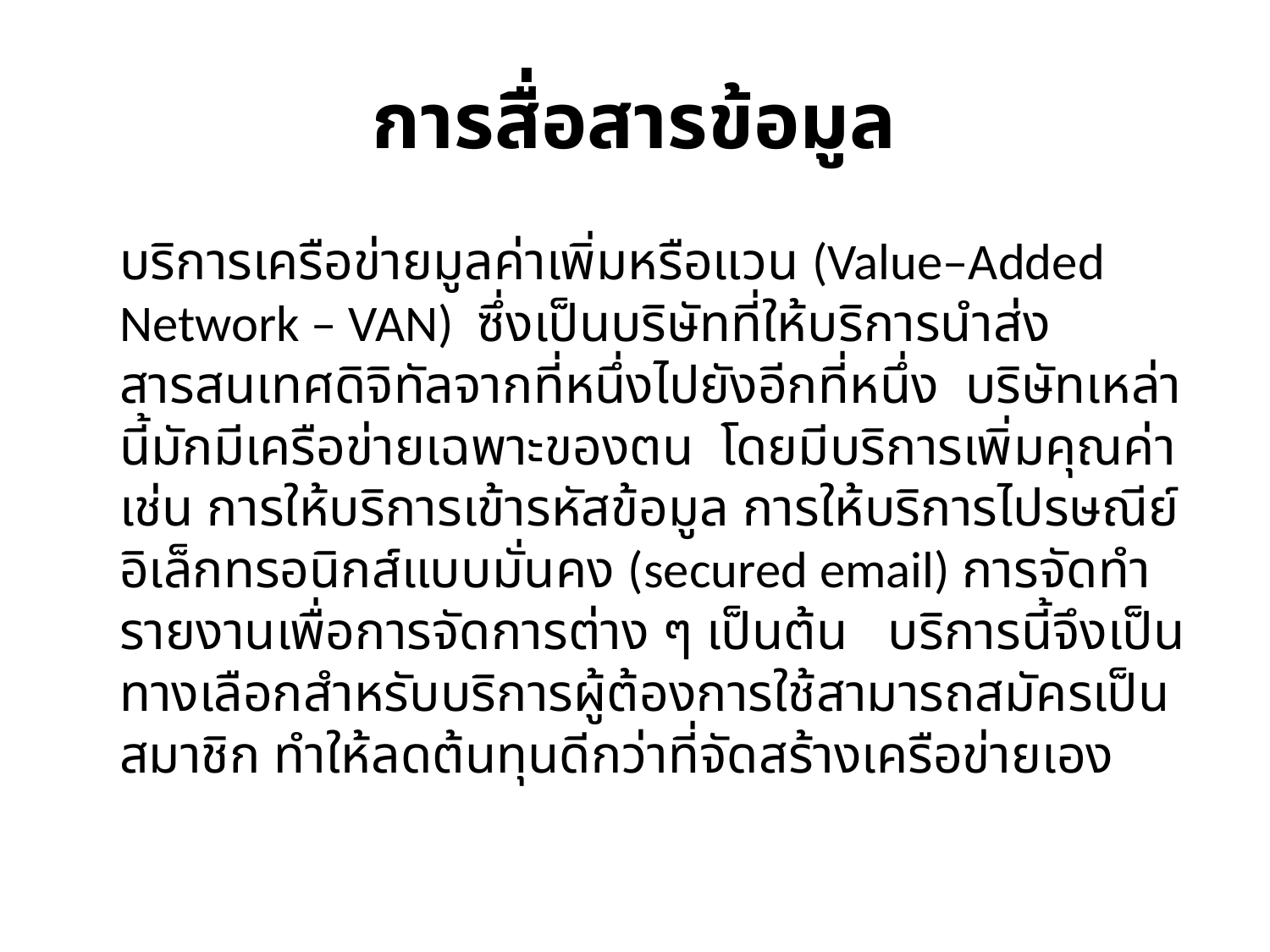

# การสื่อสารข้อมูล
	บริการเครือข่ายมูลค่าเพิ่มหรือแวน (Value–Added Network – VAN)  ซึ่งเป็นบริษัทที่ให้บริการนำส่งสารสนเทศดิจิทัลจากที่หนึ่งไปยังอีกที่หนึ่ง  บริษัทเหล่านี้มักมีเครือข่ายเฉพาะของตน  โดยมีบริการเพิ่มคุณค่า เช่น การให้บริการเข้ารหัสข้อมูล การให้บริการไปรษณีย์อิเล็กทรอนิกส์แบบมั่นคง (secured email) การจัดทำรายงานเพื่อการจัดการต่าง ๆ เป็นต้น   บริการนี้จึงเป็นทางเลือกสำหรับบริการผู้ต้องการใช้สามารถสมัครเป็นสมาชิก ทำให้ลดต้นทุนดีกว่าที่จัดสร้างเครือข่ายเอง